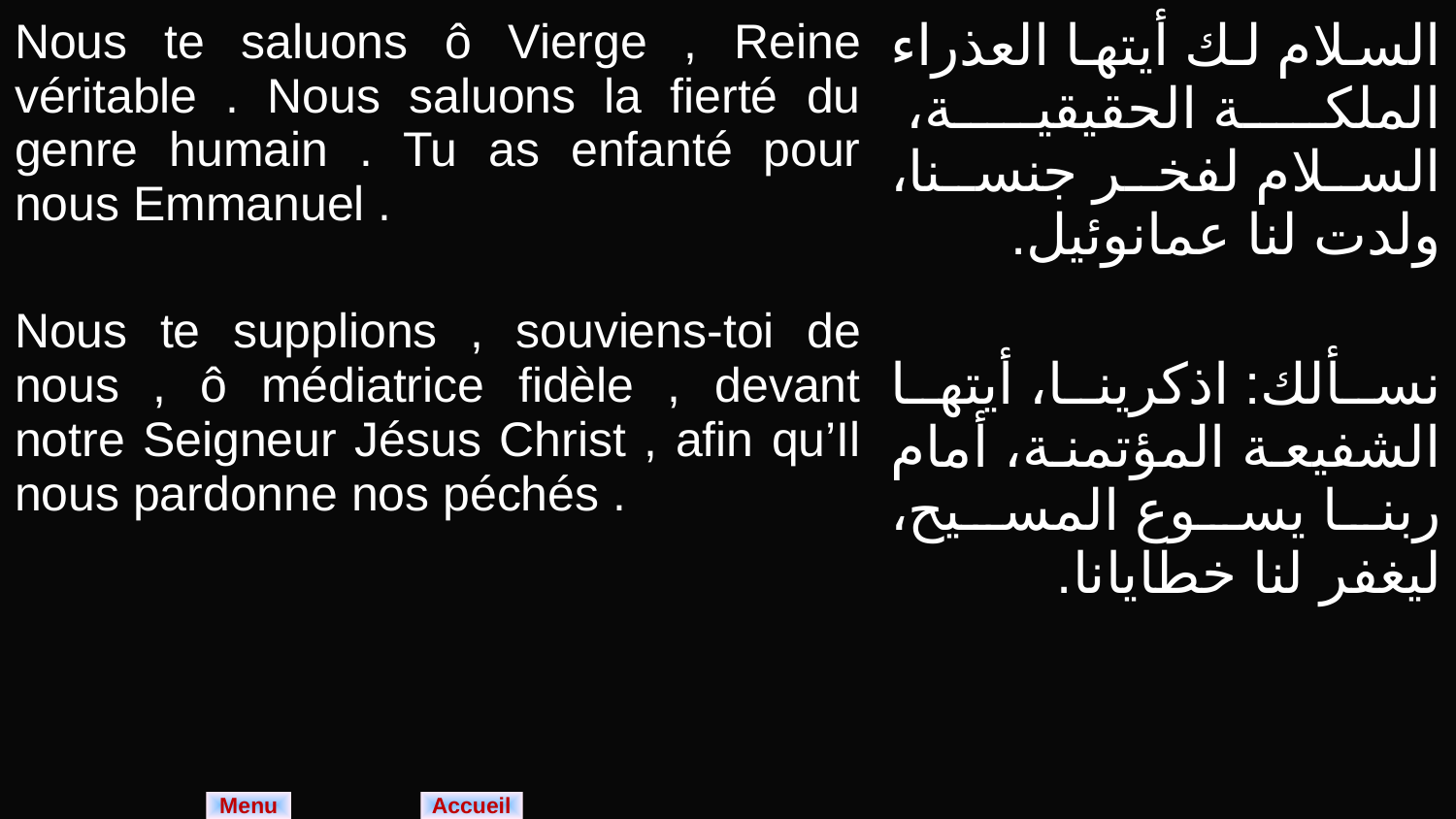

| Nous te saluons ô Vierge , Reine véritable . Nous saluons la fierté du genre humain . Tu as enfanté pour nous Emmanuel . Nous te supplions , souviens-toi de nous , ô médiatrice fidèle , devant notre Seigneur Jésus Christ , afin qu’Il nous pardonne nos péchés . | السلام لك أيتها العذراء الملكة الحقيقية، السلام لفخر جنسنا، ولدت لنا عمانوئيل. نسألك: اذكرينا، أيتها الشفيعة المؤتمنة، أمام ربنا يسوع المسيح، ليغفر لنا خطايانا. |
| --- | --- |
Menu